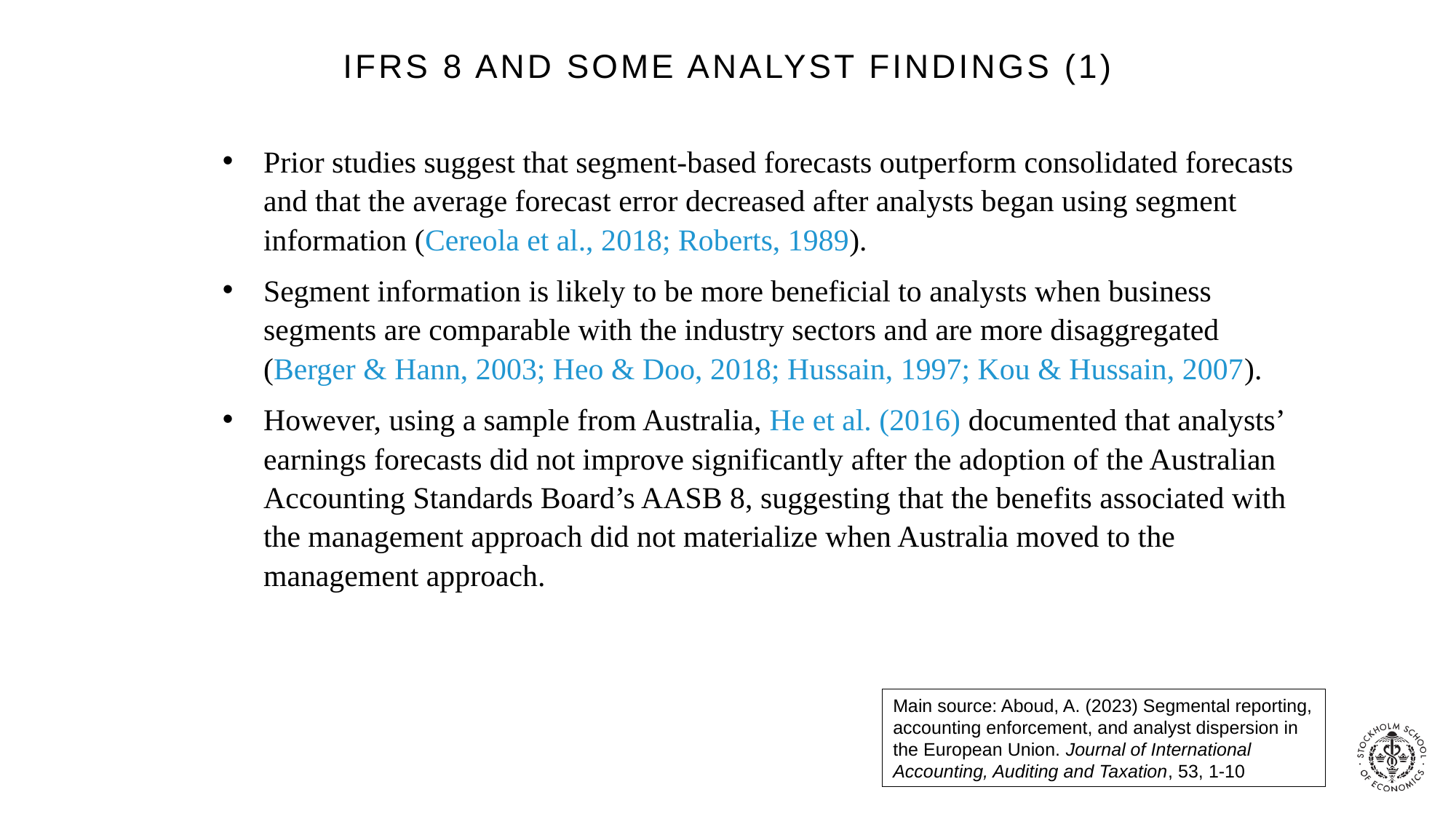

# ifrs 8 and some analyst findings (1)
Prior studies suggest that segment-based forecasts outperform consolidated forecasts and that the average forecast error decreased after analysts began using segment information (Cereola et al., 2018; Roberts, 1989).
Segment information is likely to be more beneficial to analysts when business segments are comparable with the industry sectors and are more disaggregated (Berger & Hann, 2003; Heo & Doo, 2018; Hussain, 1997; Kou & Hussain, 2007).
However, using a sample from Australia, He et al. (2016) documented that analysts’ earnings forecasts did not improve significantly after the adoption of the Australian Accounting Standards Board’s AASB 8, suggesting that the benefits associated with the management approach did not materialize when Australia moved to the management approach.
Main source: Aboud, A. (2023) Segmental reporting, accounting enforcement, and analyst dispersion in the European Union. Journal of International Accounting, Auditing and Taxation, 53, 1-10